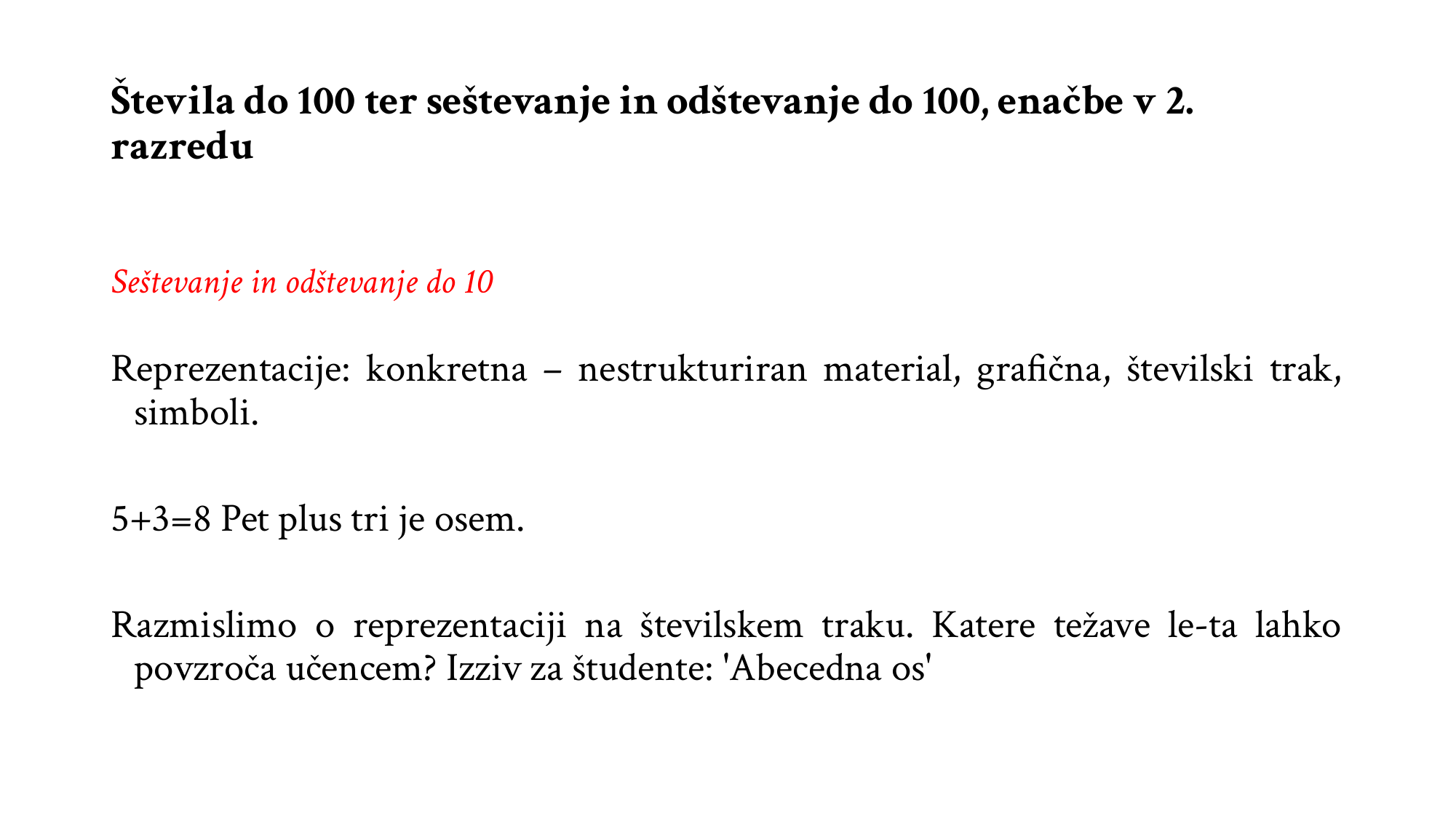

# Števila do 100 ter seštevanje in odštevanje do 100, enačbe v 2. razredu

Seštevanje in odštevanje do 10

Reprezentacije: konkretna – nestrukturiran material, grafična, številski trak, simboli.

5+3=8 Pet plus tri je osem.

Razmislimo o reprezentaciji na številskem traku. Katere težave le-ta lahko povzroča učencem? Izziv za študente: 'Abecedna os'